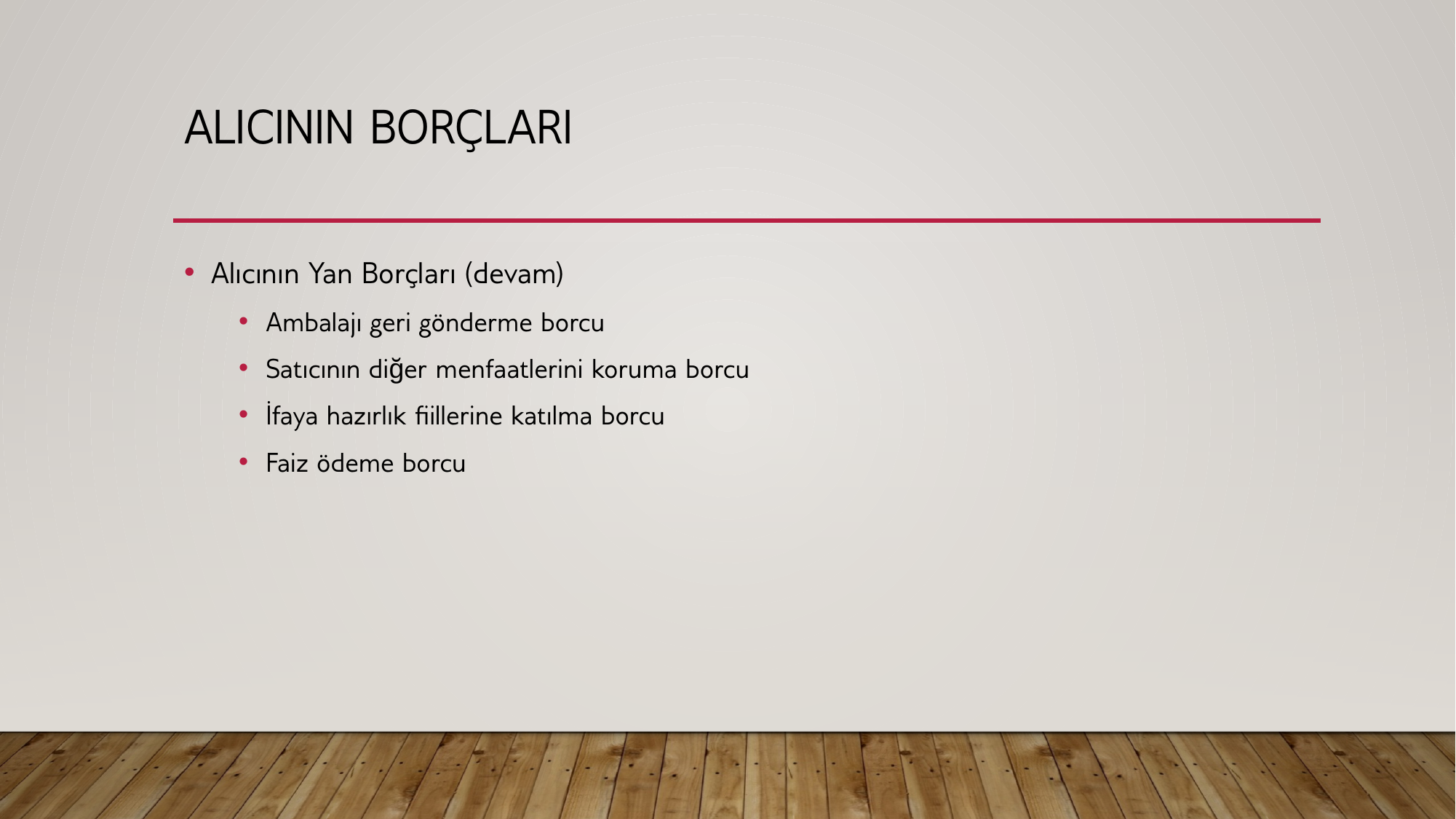

# Alıcının borçları
Alıcının Yan Borçları (devam)
Ambalajı geri gönderme borcu
Satıcının diğer menfaatlerini koruma borcu
İfaya hazırlık fiillerine katılma borcu
Faiz ödeme borcu